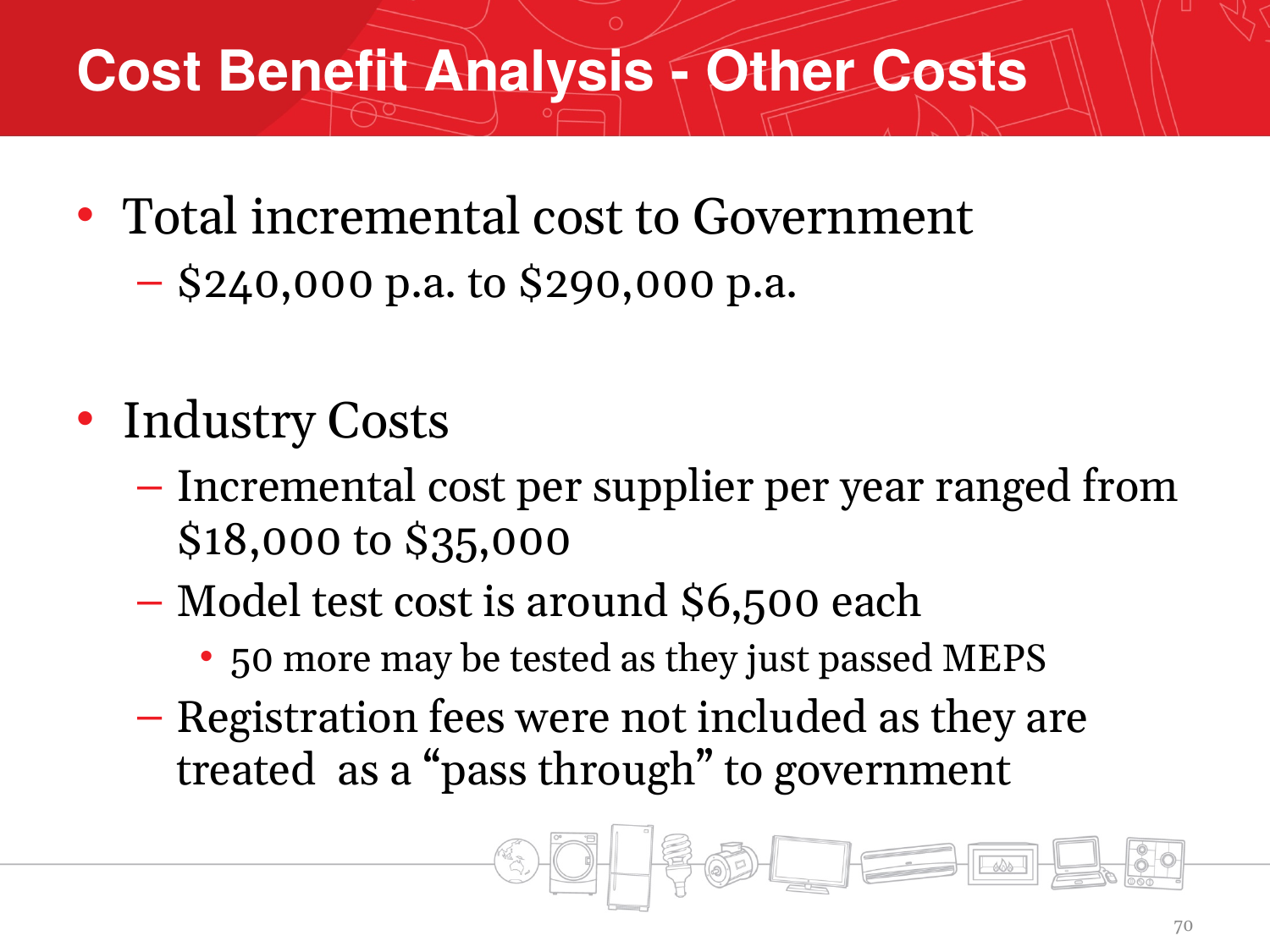

# Cost Benefit Analysis - Other Costs
Total incremental cost to Government
$240,000 p.a. to $290,000 p.a.

Industry Costs
Incremental cost per supplier per year ranged from $18,000 to $35,000
Model test cost is around $6,500 each
50 more may be tested as they just passed MEPS
Registration fees were not included as they are treated  as a “pass through” to government
70